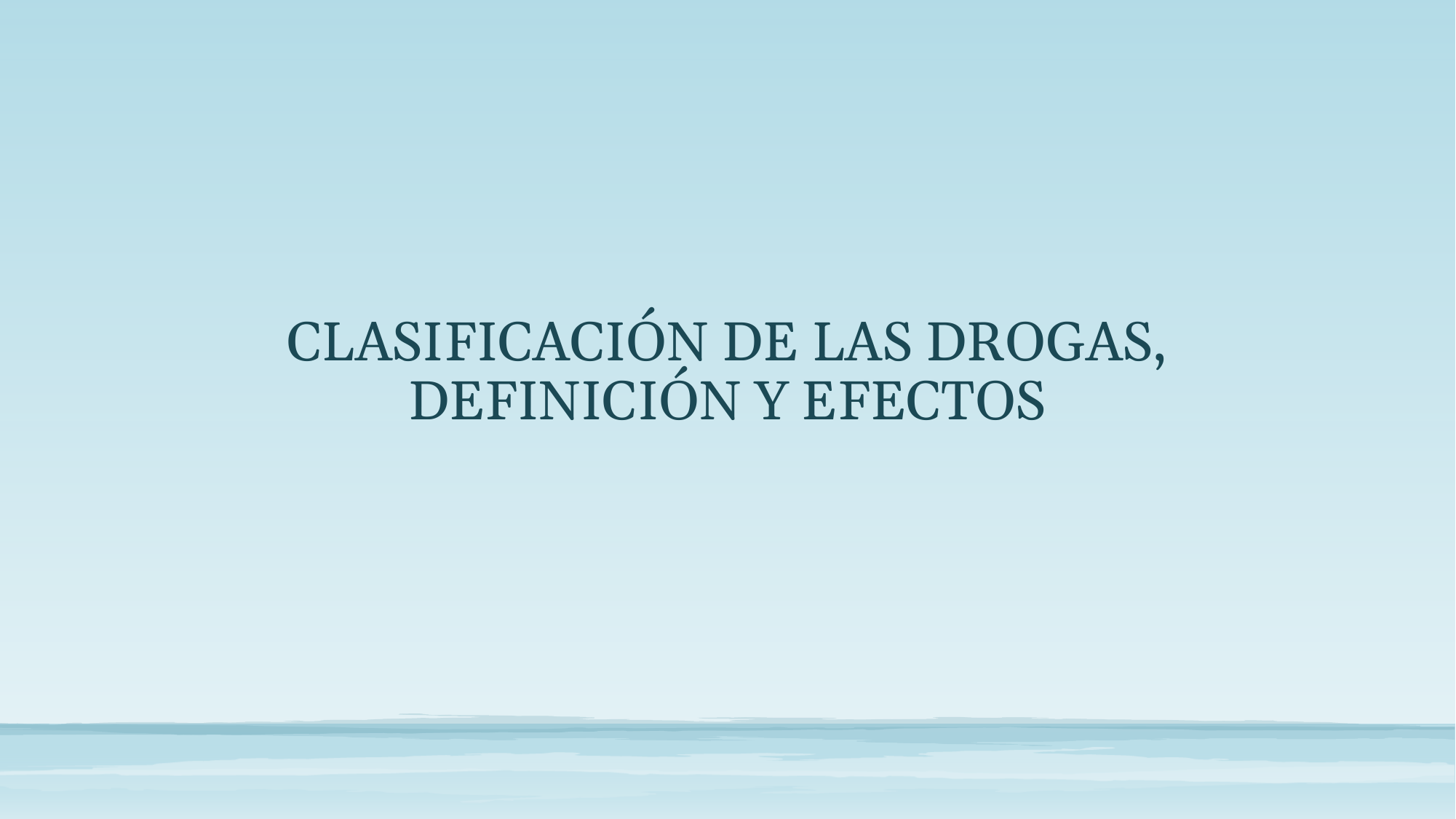

# CLASIFICACIÓN DE LAS DROGAS, DEFINICIÓN Y EFECTOS